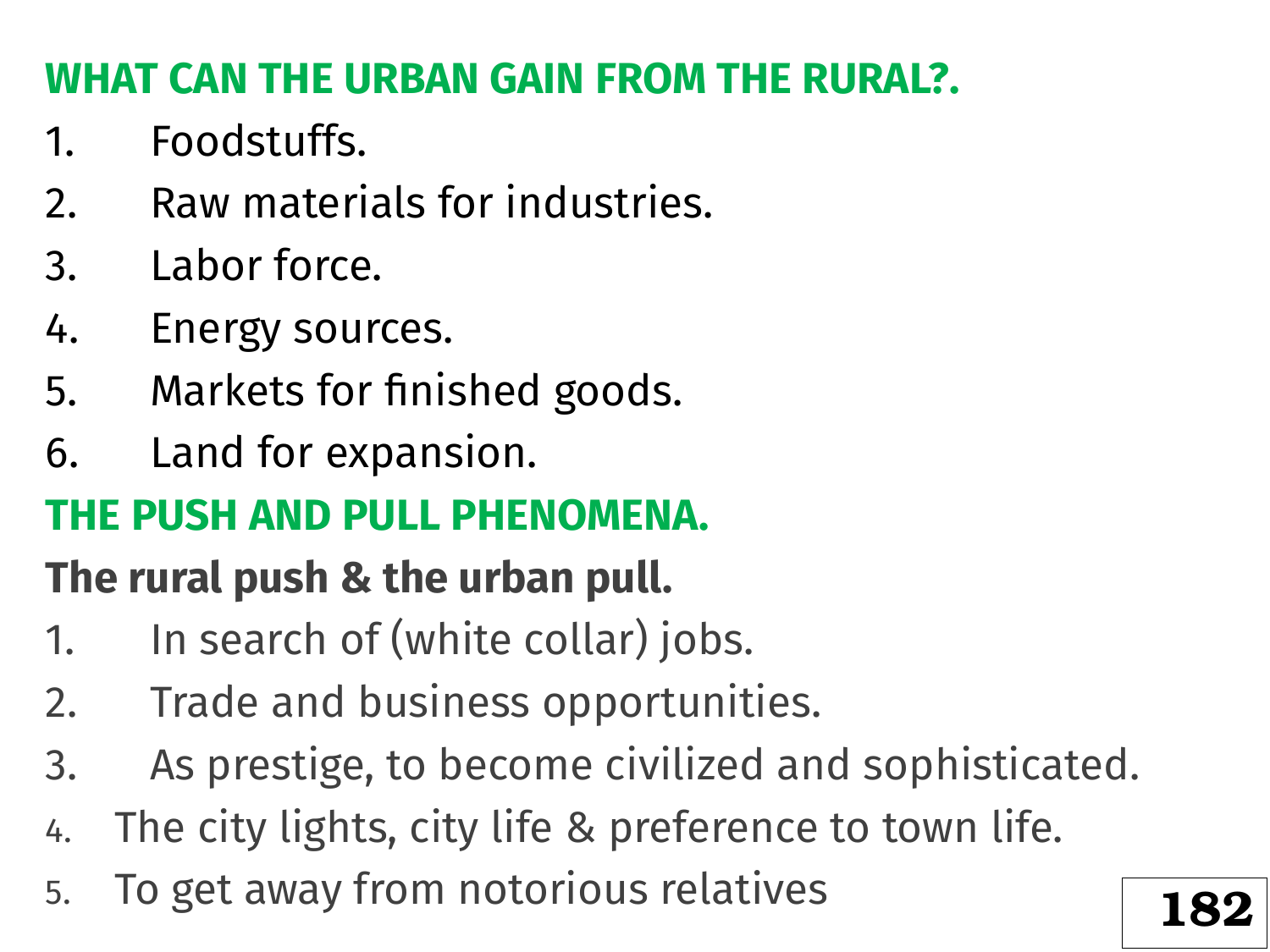

WHAT CAN THE URBAN GAIN FROM THE RURAL?.
1.	Foodstuffs.
2.	Raw materials for industries.
3.	Labor force.
4.	Energy sources.
5.	Markets for finished goods.
6.	Land for expansion.
THE PUSH AND PULL PHENOMENA.
The rural push & the urban pull.
1.	In search of (white collar) jobs.
2.	Trade and business opportunities.
3.	As prestige, to become civilized and sophisticated.
The city lights, city life & preference to town life.
To get away from notorious relatives

182